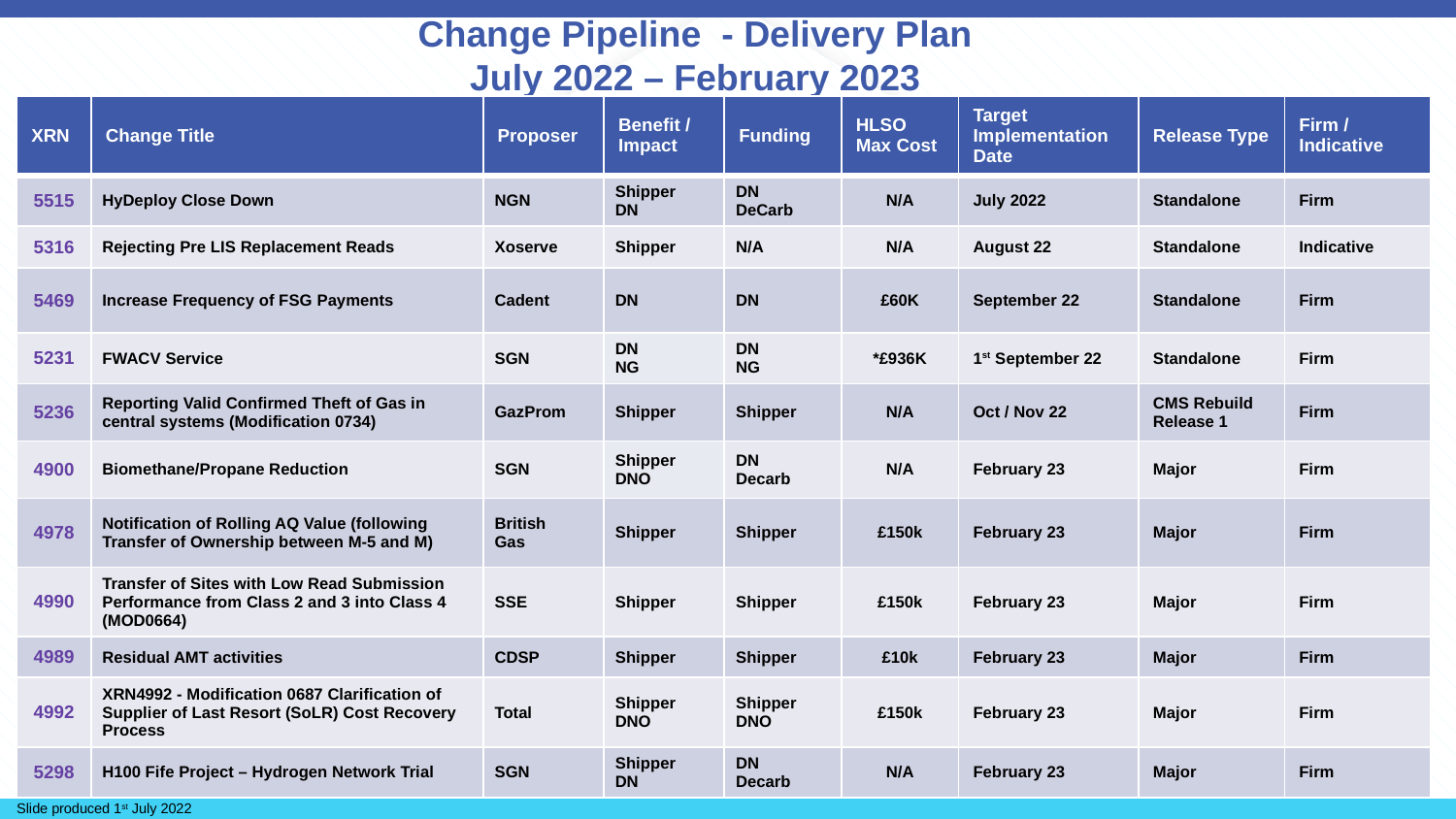

# Change Pipeline  - Delivery Plan July 2022 – February 2023
| XRN | Change Title | Proposer | Benefit / Impact | Funding | HLSO Max Cost | Target Implementation Date | Release Type | Firm / Indicative |
| --- | --- | --- | --- | --- | --- | --- | --- | --- |
| 5515 | HyDeploy Close Down | NGN | Shipper DN | DN DeCarb | N/A | July 2022 | Standalone | Firm |
| 5316 | Rejecting Pre LIS Replacement Reads | Xoserve | Shipper | N/A | N/A | August 22 | Standalone | Indicative |
| 5469 | Increase Frequency of FSG Payments | Cadent | DN | DN | £60K | September 22 | Standalone | Firm |
| 5231 | FWACV Service | SGN | DN NG | DN NG | \*£936K | 1st September 22 | Standalone | Firm |
| 5236 | Reporting Valid Confirmed Theft of Gas in central systems (Modification 0734) | GazProm | Shipper | Shipper | N/A | Oct / Nov 22 | CMS Rebuild Release 1 | Firm |
| 4900 | Biomethane/Propane Reduction | SGN | Shipper DNO | DN Decarb | N/A | February 23 | Major | Firm |
| 4978 | Notification of Rolling AQ Value (following Transfer of Ownership between M-5 and M) | British Gas | Shipper | Shipper | £150k | February 23 | Major | Firm |
| 4990 | Transfer of Sites with Low Read Submission Performance from Class 2 and 3 into Class 4 (MOD0664) | SSE | Shipper | Shipper | £150k | February 23 | Major | Firm |
| 4989 | Residual AMT activities | CDSP | Shipper | Shipper | £10k | February 23 | Major | Firm |
| 4992 | XRN4992 - Modification 0687 Clarification of Supplier of Last Resort (SoLR) Cost Recovery Process | Total | Shipper DNO | Shipper DNO | £150k | February 23 | Major | Firm |
| 5298 | H100 Fife Project – Hydrogen Network Trial | SGN | Shipper DN | DN Decarb | N/A | February 23 | Major | Firm |
Slide produced 1st July 2022